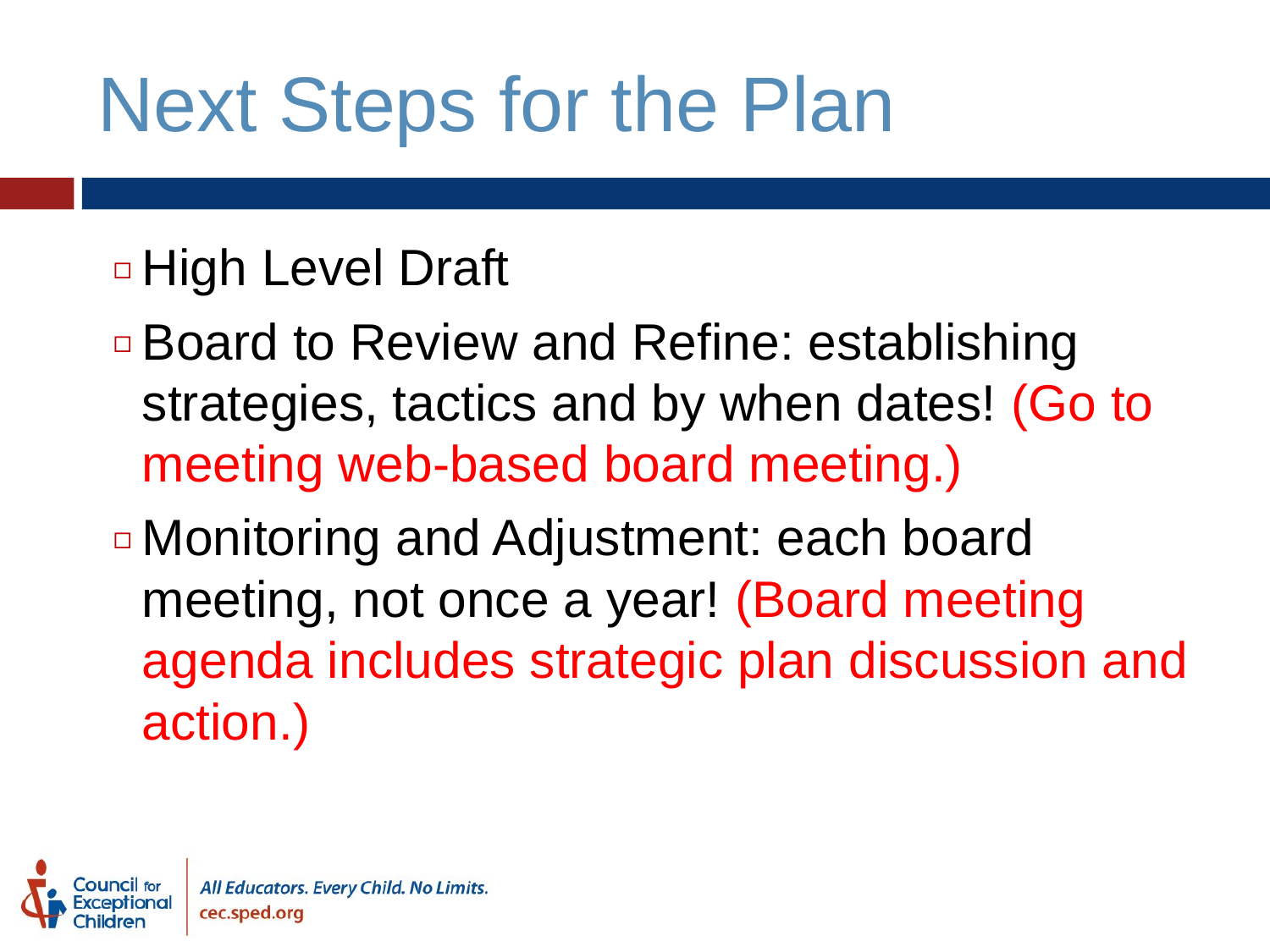

# Next Steps for the Plan
High Level Draft
Board to Review and Refine: establishing strategies, tactics and by when dates! (Go to meeting web-based board meeting.)
Monitoring and Adjustment: each board meeting, not once a year! (Board meeting agenda includes strategic plan discussion and action.)